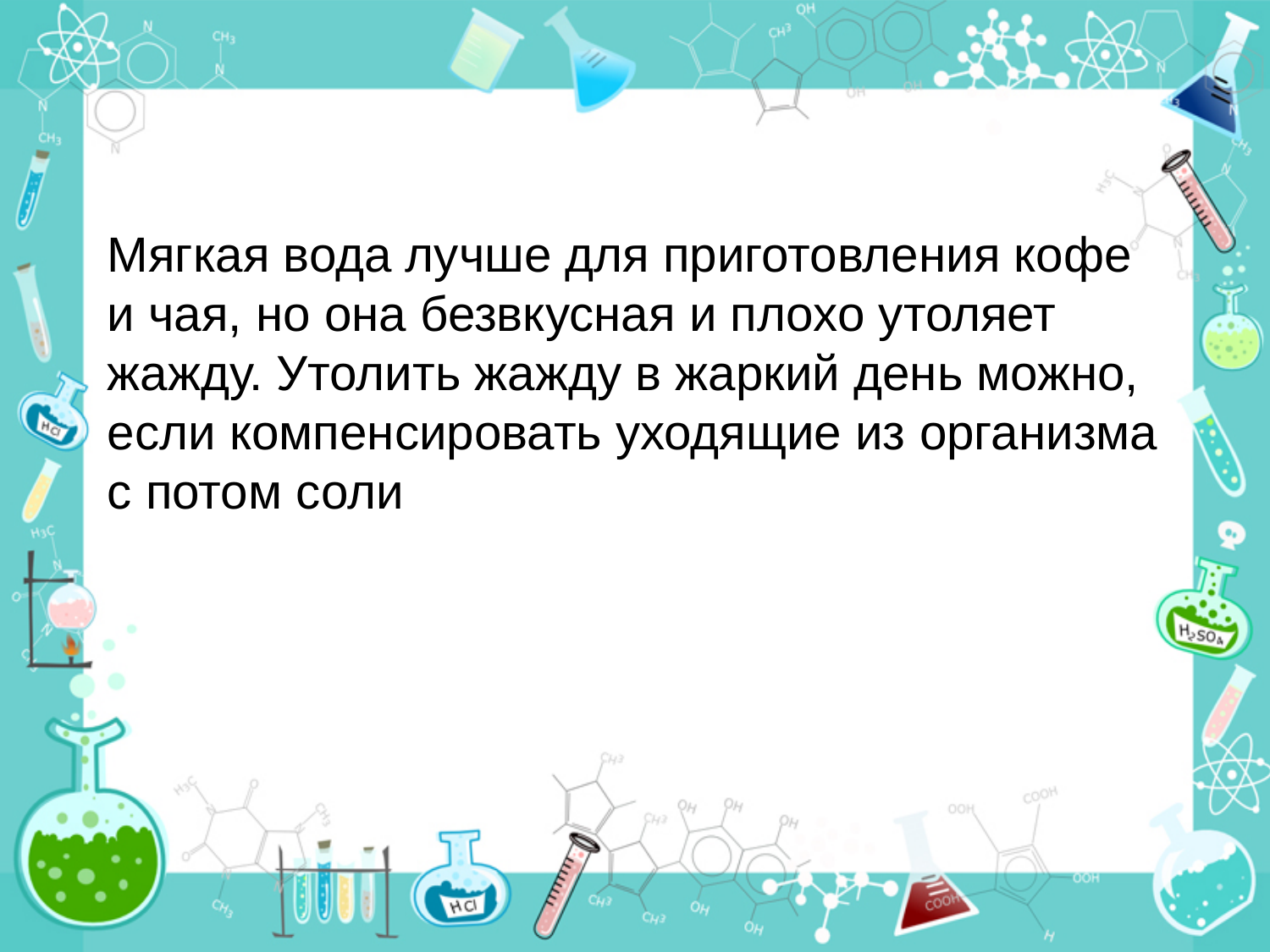

Мягкая вода лучше для приготовления кофе и чая, но она безвкусная и плохо утоляет жажду. Утолить жажду в жаркий день можно, если компенсировать уходящие из организма с потом соли